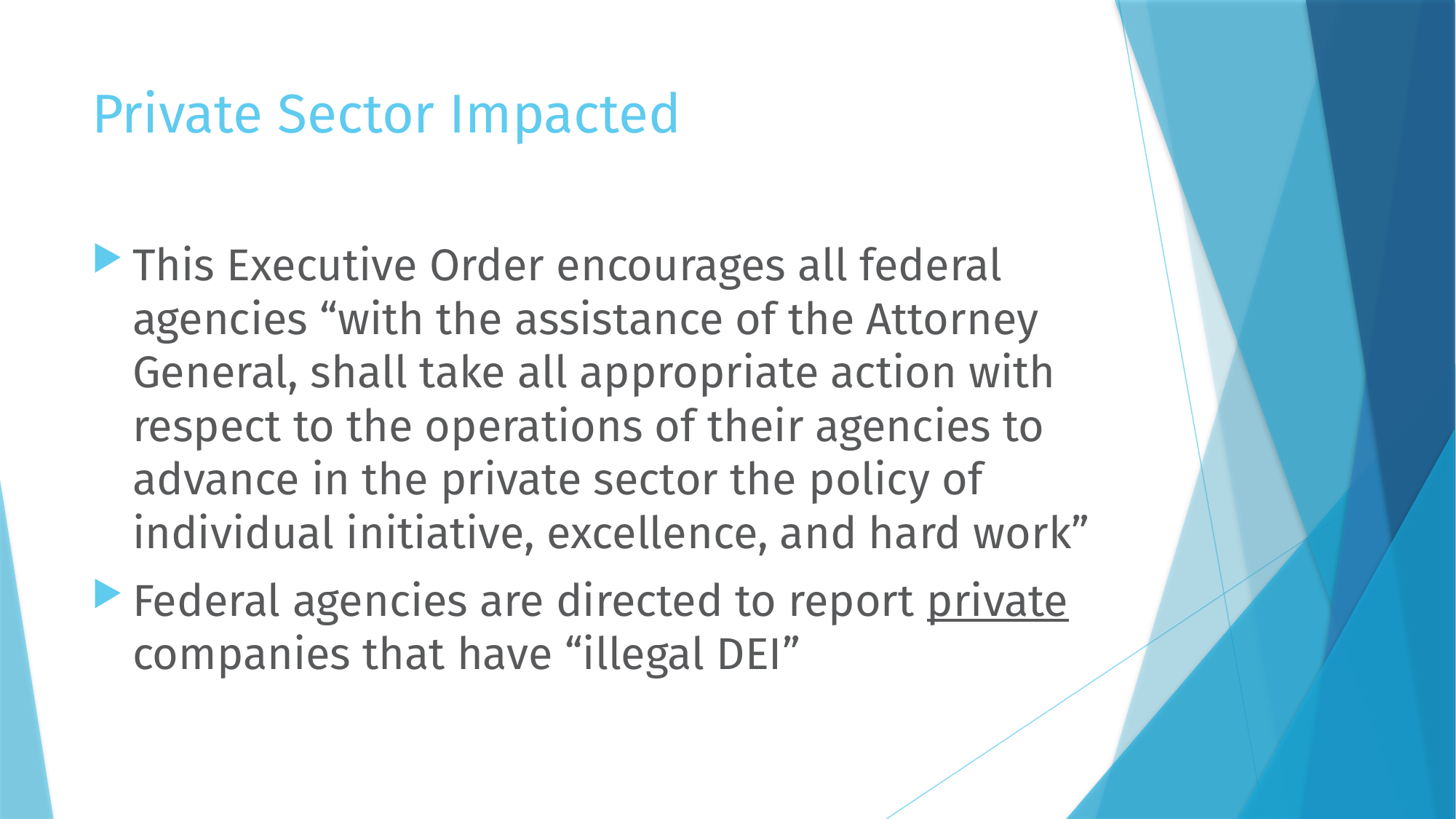

# Private Sector Impacted
This Executive Order encourages all federal agencies “with the assistance of the Attorney General, shall take all appropriate action with respect to the operations of their agencies to advance in the private sector the policy of individual initiative, excellence, and hard work”
Federal agencies are directed to report private companies that have “illegal DEI”